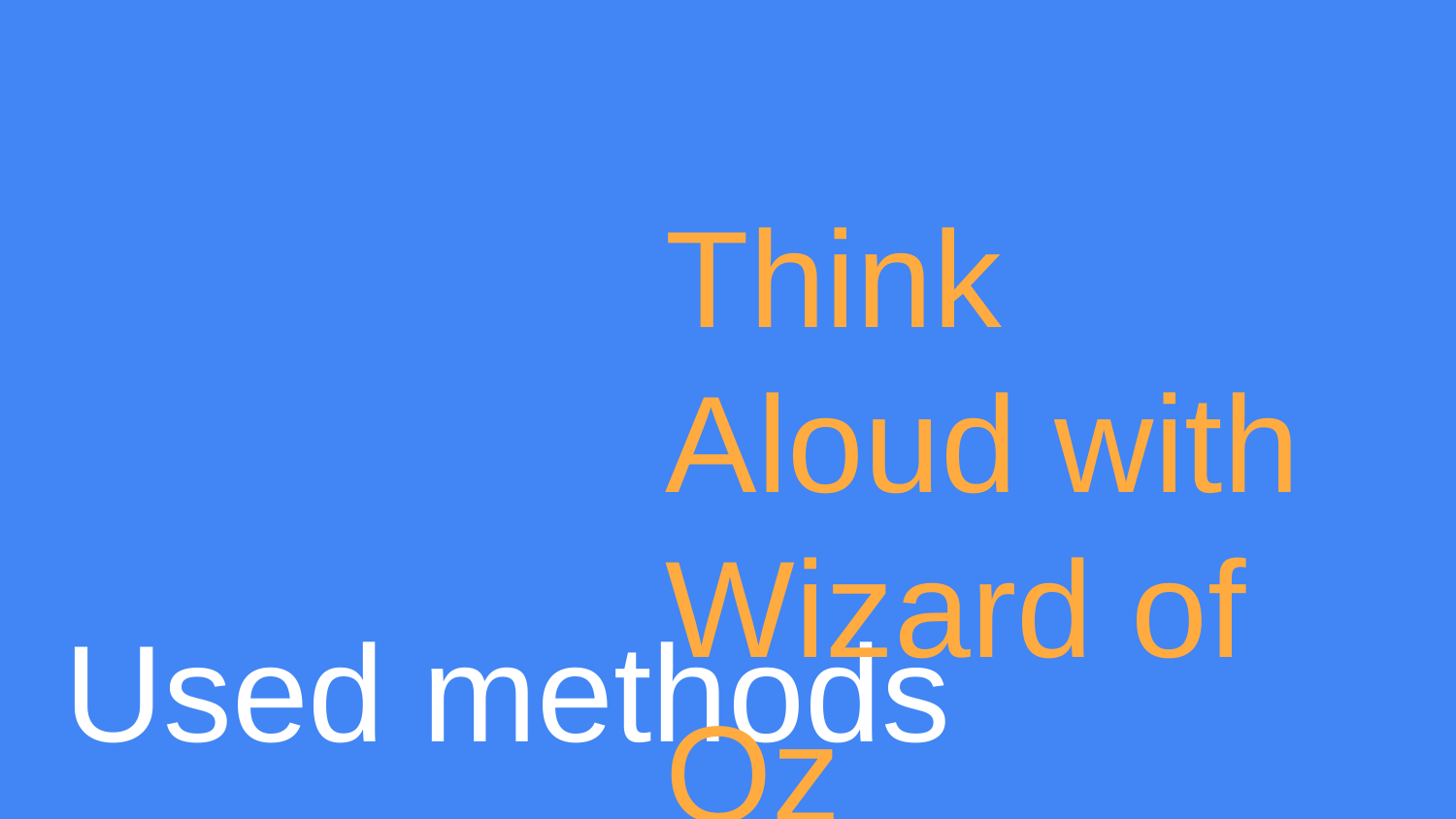

Think Aloud with Wizard of Oz
# Used methods